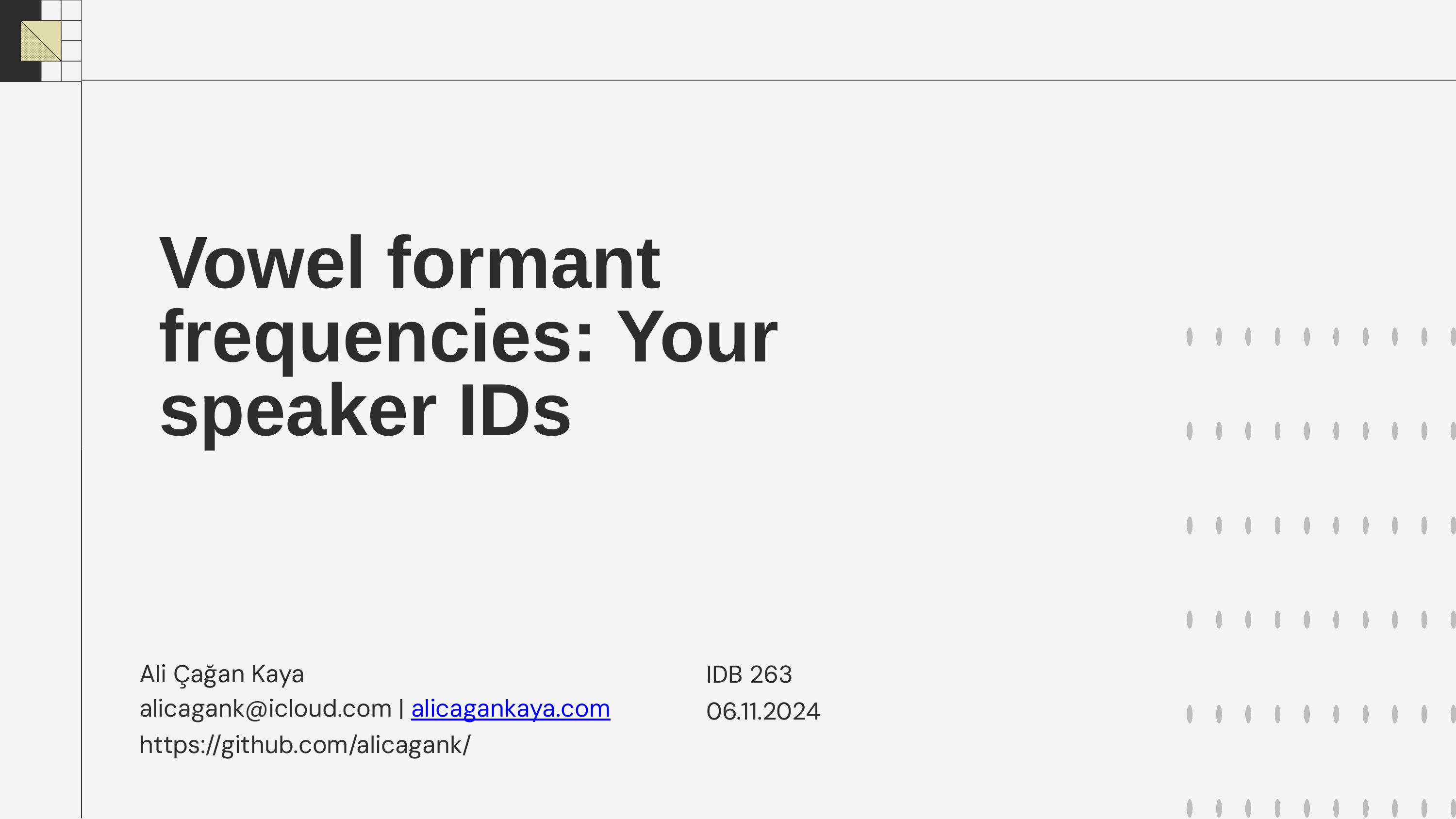

Vowel formant frequencies: Your speaker IDs

Ali Çağan Kaya
IDB 263
alicagank@icloud.com | alicagankaya.com
https://github.com/alicagank/

06.11.2024